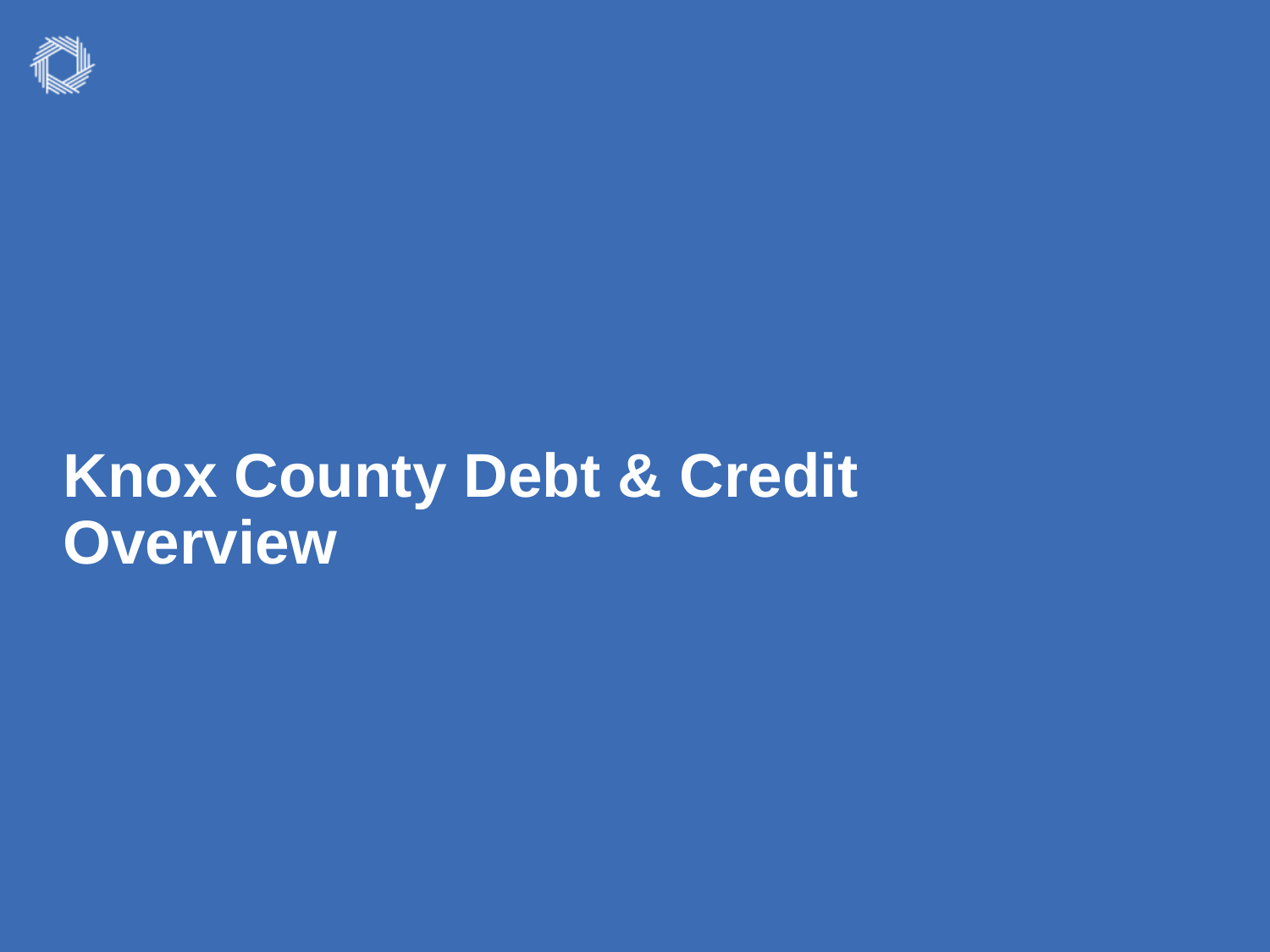

# Knox County Debt & Credit Overview